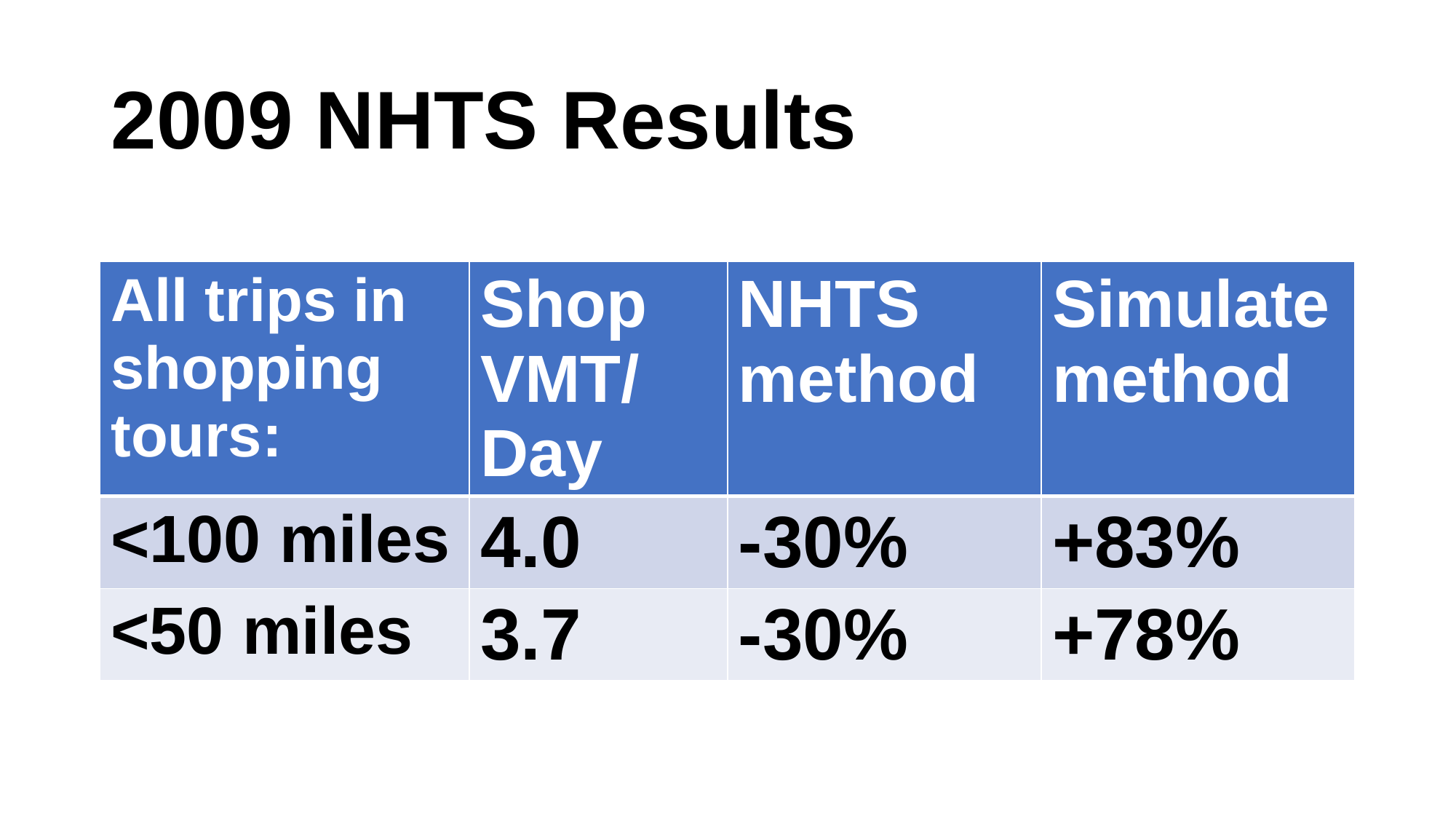

# 2009 NHTS Results
| All trips in shopping tours: | Shop VMT/ Day | NHTS method | Simulate method |
| --- | --- | --- | --- |
| <100 miles | 4.0 | -30% | +83% |
| <50 miles | 3.7 | -30% | +78% |